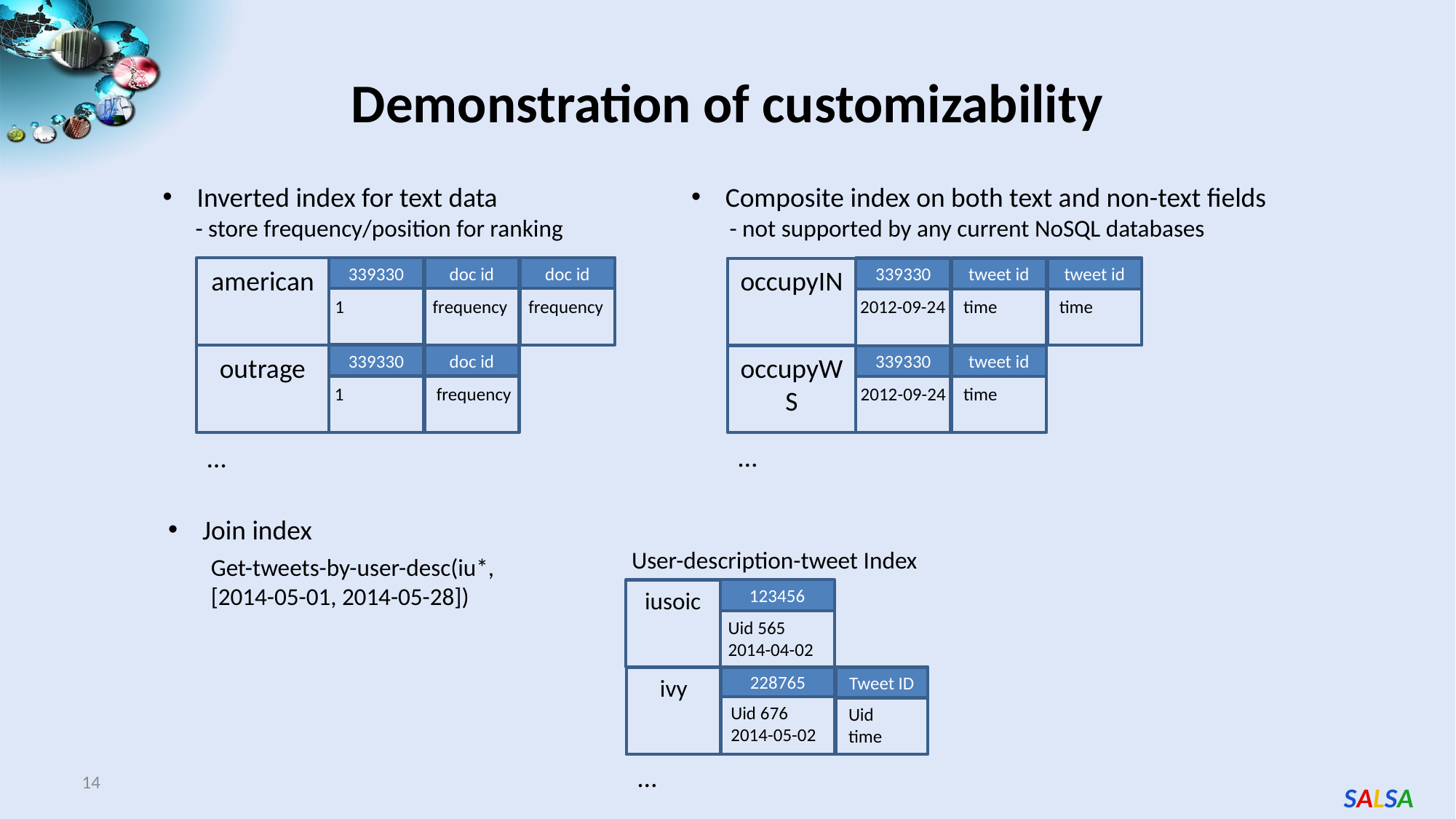

# Demonstration of customizability
Inverted index for text data
      - store frequency/position for ranking
Composite index on both text and non-text fields
       - not supported by any current NoSQL databases
american

doc id
doc id
339330
occupyIN

tweet id
tweet id
339330

frequency
frequency
1
time
time
2012-09-24
outrage

doc id
339330
occupyWS

tweet id
339330
frequency
1
time
2012-09-24
…
…
Join index
User-description-tweet Index
Get-tweets-by-user-desc(iu*, [2014-05-01, 2014-05-28])
iusoic
123456

Uid 565
2014-04-02

Tweet ID
ivy

228765
Uid 676
2014-05-02
Uid
time
…
14